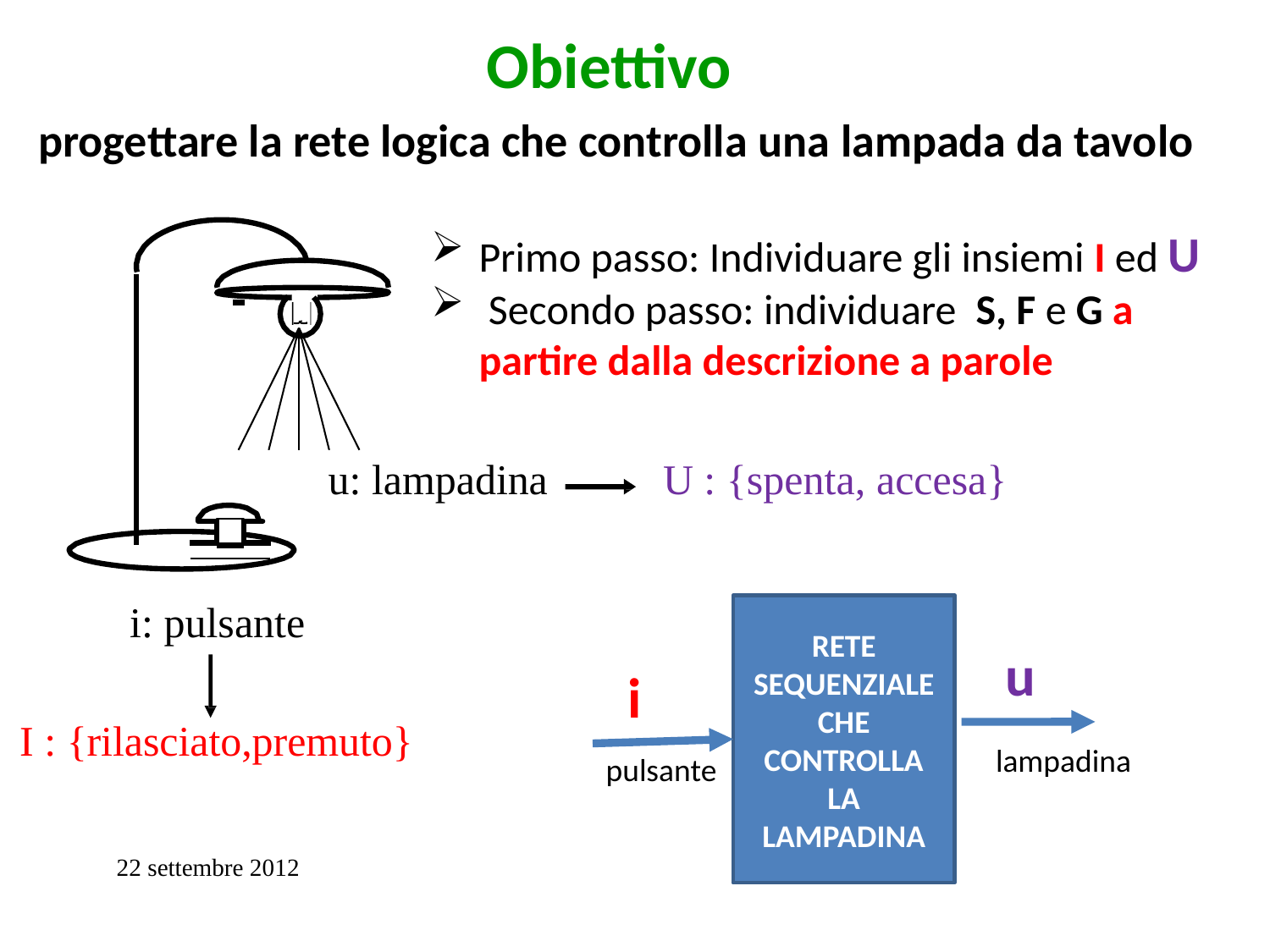

Obiettivo
progettare la rete logica che controlla una lampada da tavolo
Primo passo: Individuare gli insiemi I ed U
 Secondo passo: individuare  S, F e G a partire dalla descrizione a parole

u: lampadina           U : {spenta, accesa}

i: pulsante

I : {rilasciato,premuto}
RETE SEQUENZIALE CHE CONTROLLA LA LAMPADINA
u
i
lampadina
pulsante
22 settembre 2012